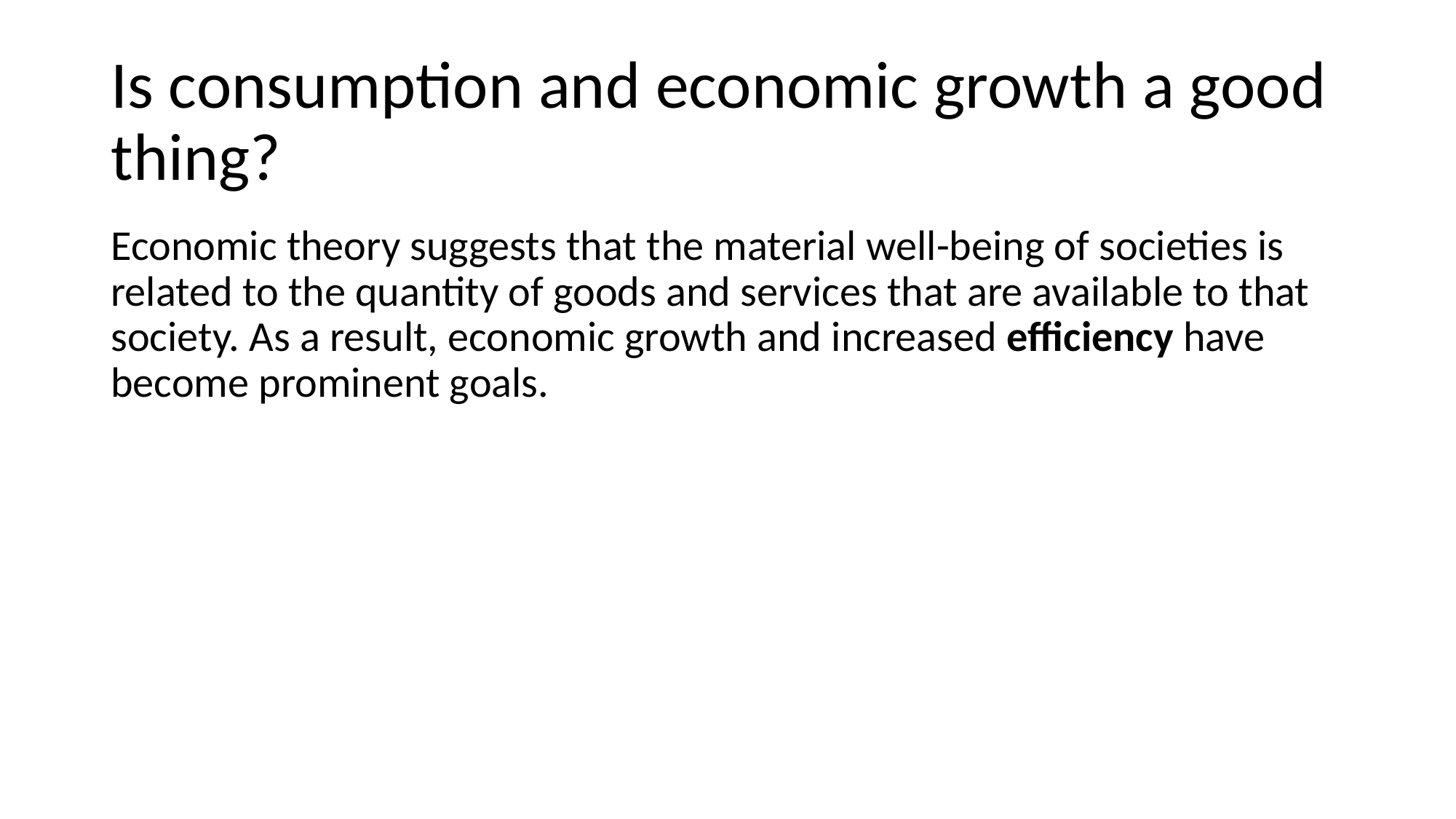

# Is consumption and economic growth a good thing?
Economic theory suggests that the material well-being of societies is related to the quantity of goods and services that are available to that society. As a result, economic growth and increased efficiency have become prominent goals.